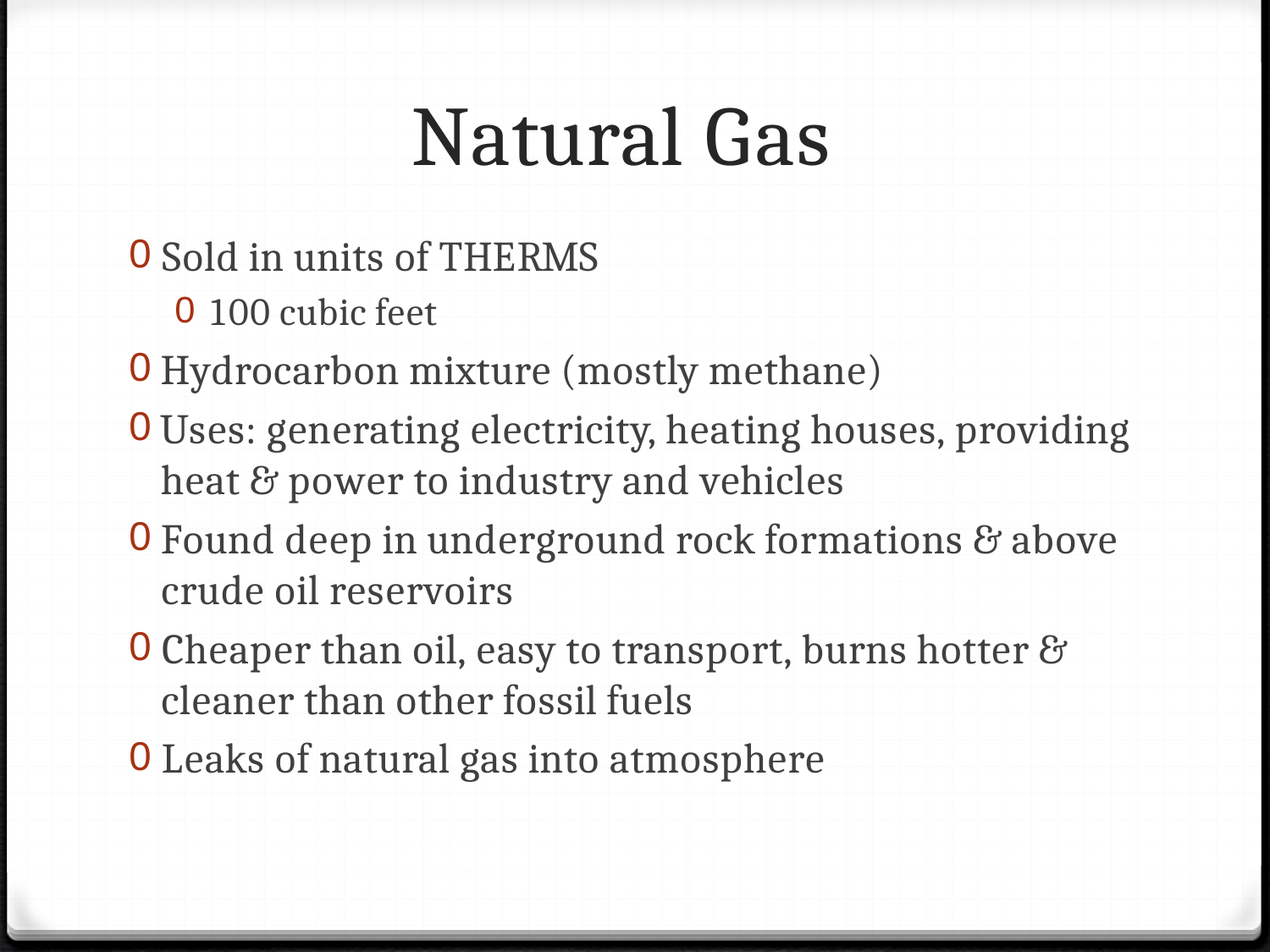

# Natural Gas
Sold in units of THERMS
100 cubic feet
Hydrocarbon mixture (mostly methane)
Uses: generating electricity, heating houses, providing heat & power to industry and vehicles
Found deep in underground rock formations & above crude oil reservoirs
Cheaper than oil, easy to transport, burns hotter & cleaner than other fossil fuels
Leaks of natural gas into atmosphere